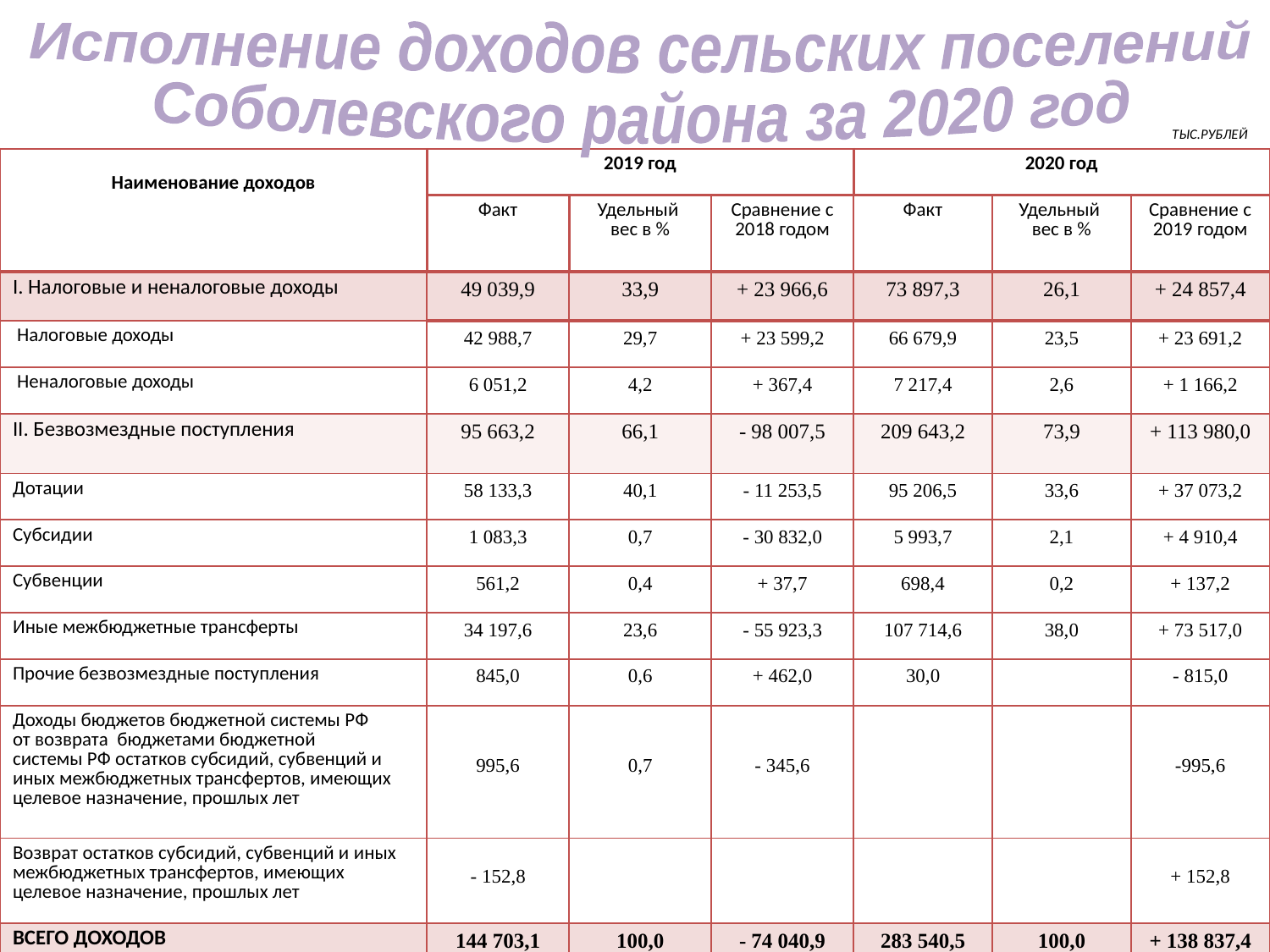

Исполнение доходов сельских поселений
Соболевского района за 2020 год
ТЫС.РУБЛЕЙ
| Наименование доходов | 2019 год |  |  | 2020 год |  |  |
| --- | --- | --- | --- | --- | --- | --- |
|  | Факт | Удельный вес в % | Сравнение с 2018 годом | Факт | Удельный вес в % | Сравнение с 2019 годом |
| I. Налоговые и неналоговые доходы | 49 039,9 | 33,9 | + 23 966,6 | 73 897,3 | 26,1 | + 24 857,4 |
| Налоговые доходы | 42 988,7 | 29,7 | + 23 599,2 | 66 679,9 | 23,5 | + 23 691,2 |
| Неналоговые доходы | 6 051,2 | 4,2 | + 367,4 | 7 217,4 | 2,6 | + 1 166,2 |
| II. Безвозмездные поступления | 95 663,2 | 66,1 | - 98 007,5 | 209 643,2 | 73,9 | + 113 980,0 |
| Дотации | 58 133,3 | 40,1 | - 11 253,5 | 95 206,5 | 33,6 | + 37 073,2 |
| Субсидии | 1 083,3 | 0,7 | - 30 832,0 | 5 993,7 | 2,1 | + 4 910,4 |
| Субвенции | 561,2 | 0,4 | + 37,7 | 698,4 | 0,2 | + 137,2 |
| Иные межбюджетные трансферты | 34 197,6 | 23,6 | - 55 923,3 | 107 714,6 | 38,0 | + 73 517,0 |
| Прочие безвозмездные поступления | 845,0 | 0,6 | + 462,0 | 30,0 |  | - 815,0 |
| Доходы бюджетов бюджетной системы РФ от возврата бюджетами бюджетной системы РФ остатков субсидий, субвенций и иных межбюджетных трансфертов, имеющих целевое назначение, прошлых лет | 995,6 | 0,7 | - 345,6 |  |  | -995,6 |
| Возврат остатков субсидий, субвенций и иных межбюджетных трансфертов, имеющих целевое назначение, прошлых лет | - 152,8 |  |  |  |  | + 152,8 |
| ВСЕГО ДОХОДОВ | 144 703,1 | 100,0 | - 74 040,9 | 283 540,5 | 100,0 | + 138 837,4 |